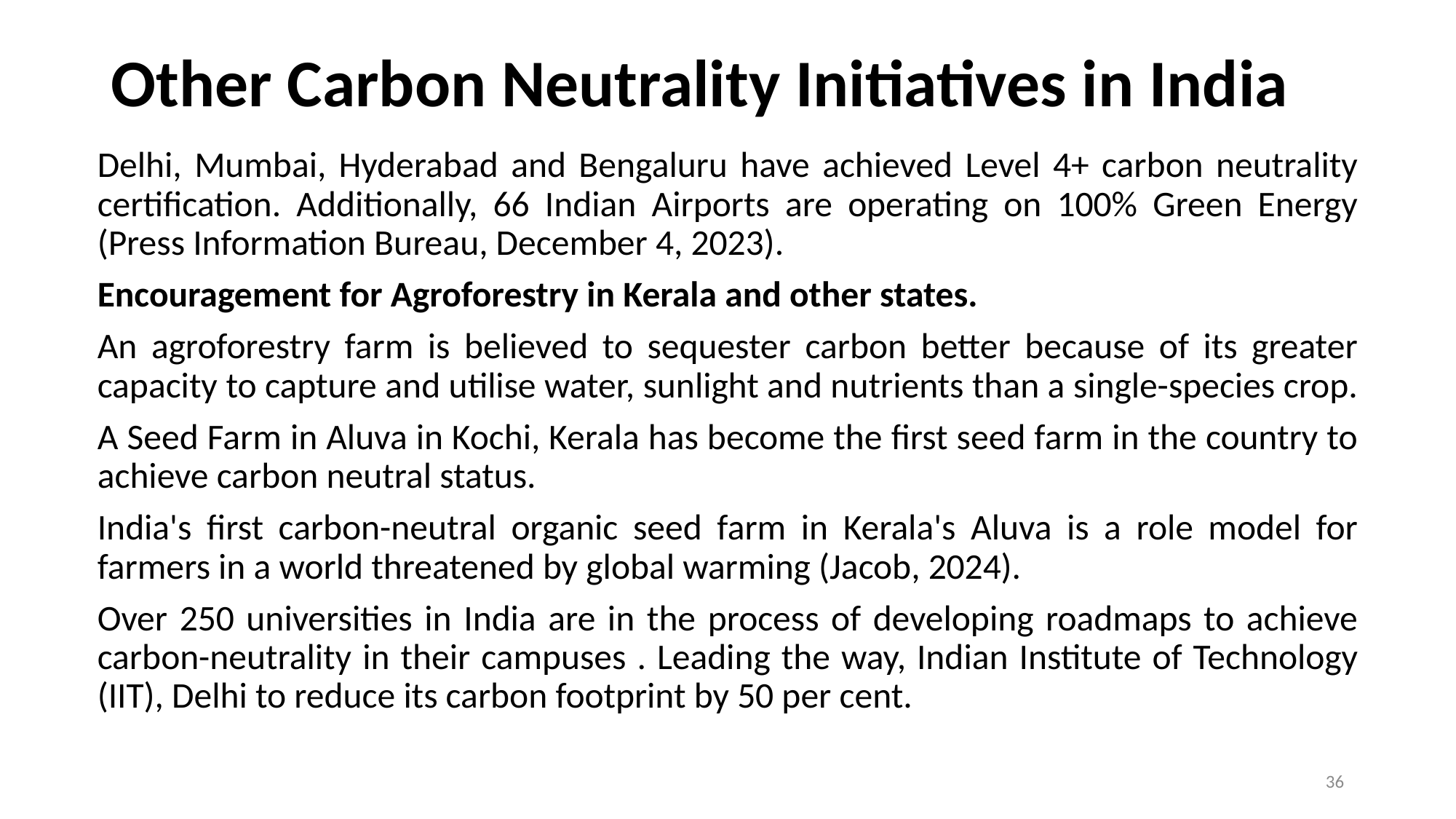

# Other Carbon Neutrality Initiatives in India
Delhi, Mumbai, Hyderabad and Bengaluru have achieved Level 4+ carbon neutrality certification. Additionally, 66 Indian Airports are operating on 100% Green Energy (Press Information Bureau, December 4, 2023).
Encouragement for Agroforestry in Kerala and other states.
An agroforestry farm is believed to sequester carbon better because of its greater capacity to capture and utilise water, sunlight and nutrients than a single-species crop.
A Seed Farm in Aluva in Kochi, Kerala has become the first seed farm in the country to achieve carbon neutral status.
India's first carbon-neutral organic seed farm in Kerala's Aluva is a role model for farmers in a world threatened by global warming (Jacob, 2024).
Over 250 universities in India are in the process of developing roadmaps to achieve carbon-neutrality in their campuses . Leading the way, Indian Institute of Technology (IIT), Delhi to reduce its carbon footprint by 50 per cent.
36